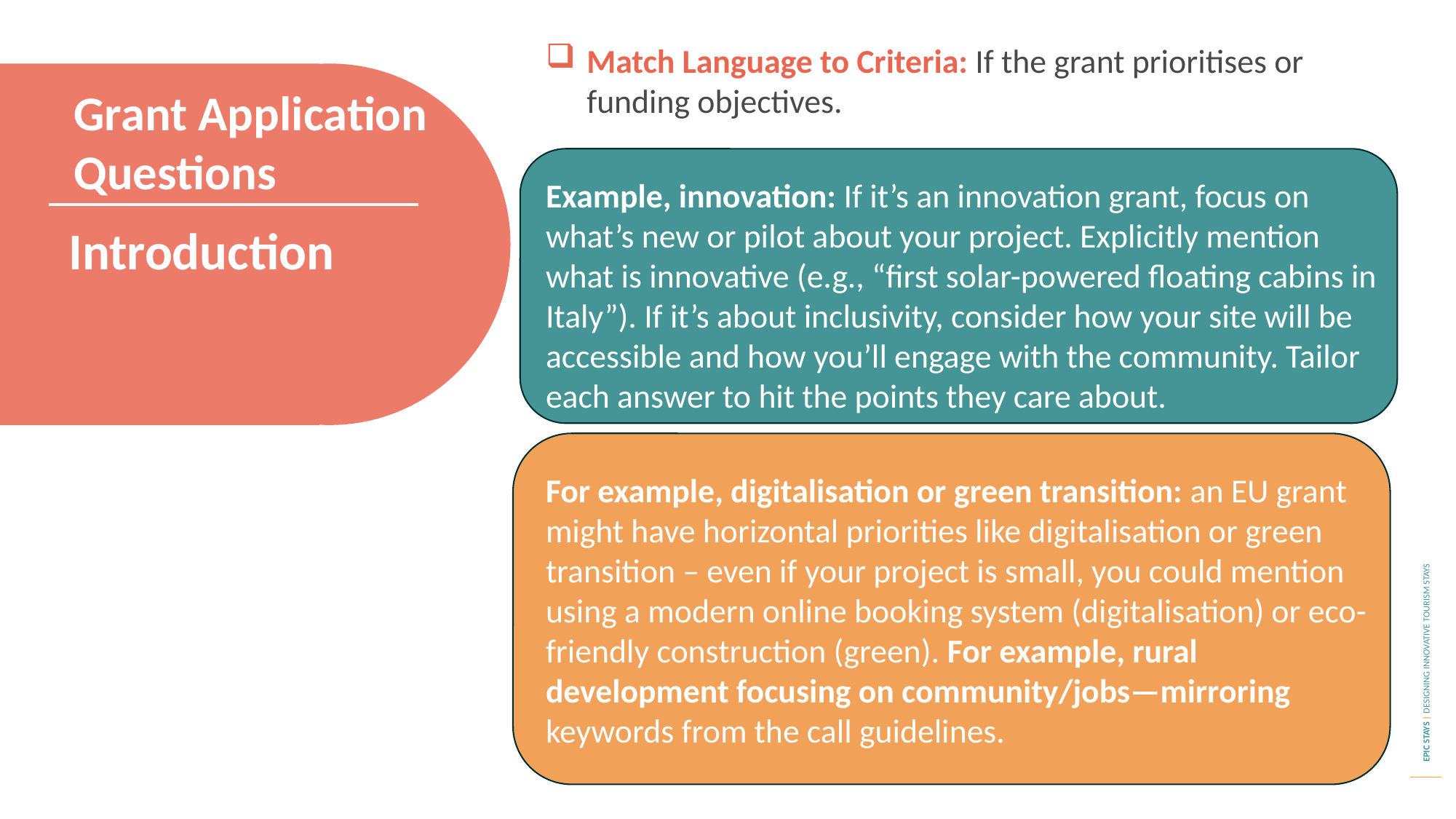

Match Language to Criteria: If the grant prioritises or funding objectives.

Example, innovation: If it’s an innovation grant, focus on what’s new or pilot about your project. Explicitly mention what is innovative (e.g., “first solar-powered floating cabins in Italy”). If it’s about inclusivity, consider how your site will be accessible and how you’ll engage with the community. Tailor each answer to hit the points they care about.

For example, digitalisation or green transition: an EU grant might have horizontal priorities like digitalisation or green transition – even if your project is small, you could mention using a modern online booking system (digitalisation) or eco-friendly construction (green). For example, rural development focusing on community/jobs—mirroring keywords from the call guidelines.

Grant Application Questions

Introduction